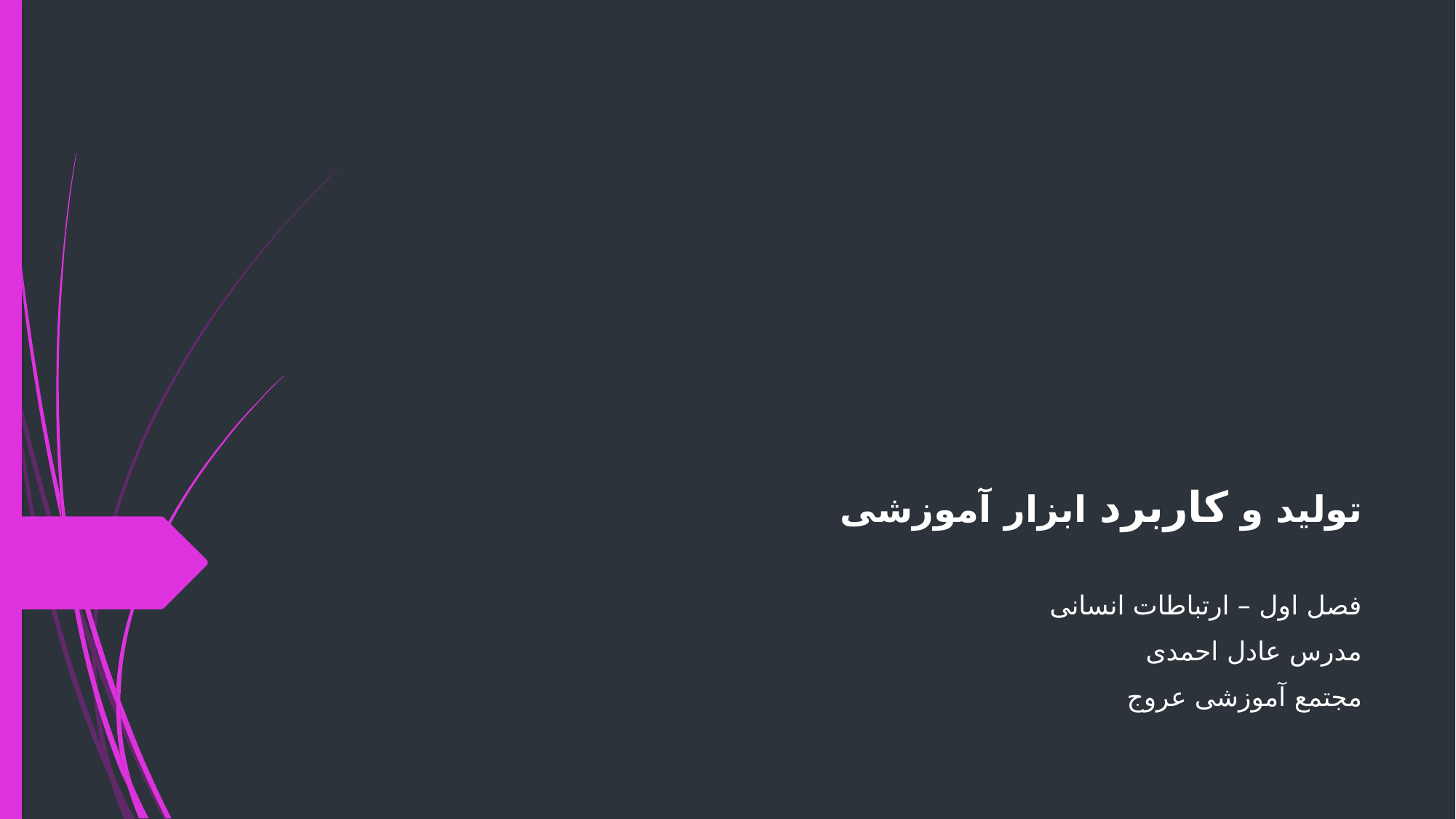

# تولید و کاربرد ابزار آموزشی
فصل اول – ارتباطات انسانی
مدرس عادل احمدی
مجتمع آموزشی عروج